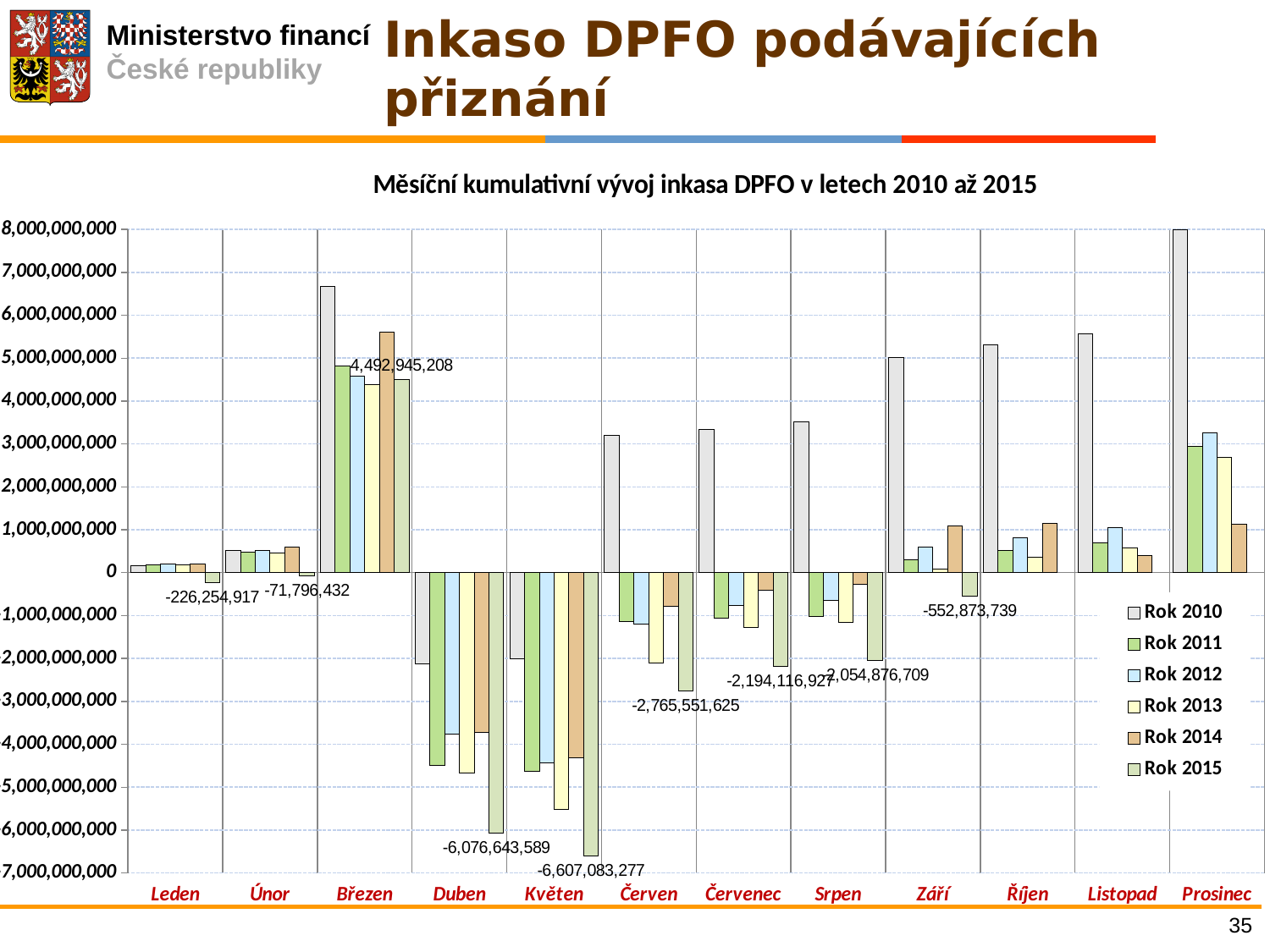

Inkaso DPFO podávajících přiznání

### Chart: Měsíční kumulativní vývoj inkasa DPFO v letech 2010 až 2015

| Category |  |  |  |  |  |  |
|---|---|---|---|---|---|---|
|  | 163105607.26 | 181519319.19 | 197948787.09 | 180819012.77 | 204539772.18 | -226254916.76 |
|  | 508737508.89 | 485362915.57 | 517248722.5 | 462734770.93 | 604268270.94 | -71796431.72 |
|  | 6669901173.19 | 4824581893.29 | 4574096885.26 | 4385469130.57 | 5608134069.49 | 4492945207.7 |
|  | -2118993157.58 | -4493319405.48 | -3770063580.68 | -4677965343.8 | -3722893176.13 | -6076643588.88 |
|  | -2010439466.55 | -4624909792.53 | -4424758308.35 | -5519098801.11 | -4314015046.61 | -6607083277.08 |
|  | 3208413621.9 | -1143800012.55 | -1196474807.96 | -2105540342.46 | -782384999.53 | -2765551625.47 |
|  | 3330470880.54 | -1053280469.6 | -761231528.2 | -1277181337.01 | -407830951.45 | -2194116927.42 |
|  | 3519989619.89 | -1011886095.62 | -651913382.43 | -1163694086.55 | -272942573.67 | -2054876709.08 |
|  | 5016908892.16 | 292618159.26 | 602228568.56 | 78538697.73 | 1089406766.09 | -552873739.06 |
|  | 5317020697.81 | 509059257.79 | 815696714.21 | 362051522.36 | 1153586314.07 | None |
|  | 5569140054.13 | 700042153.87 | 1042308999.35 | 585349642.89 | 394138645.1 | None |
|  | 7987179026.43 | 2938769900.92 | 3261488258.08 | 2680353365.31 | 1128075815.23 | None |
35